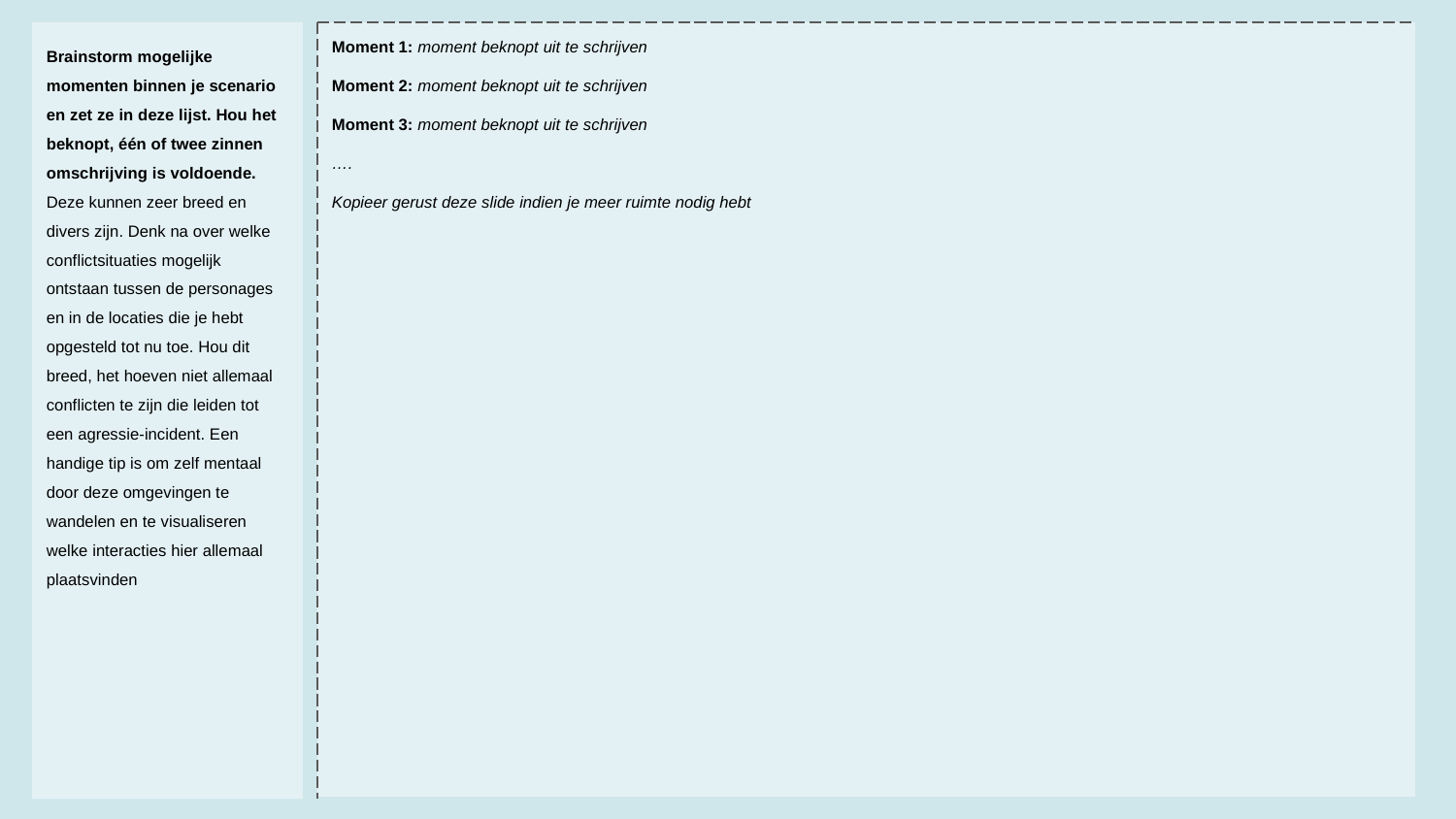

Moment 1: moment beknopt uit te schrijven

Moment 2: moment beknopt uit te schrijven

Moment 3: moment beknopt uit te schrijven

….

Kopieer gerust deze slide indien je meer ruimte nodig hebt

Brainstorm mogelijke momenten binnen je scenario en zet ze in deze lijst. Hou het beknopt, één of twee zinnen omschrijving is voldoende. Deze kunnen zeer breed en divers zijn. Denk na over welke conflictsituaties mogelijk ontstaan tussen de personages en in de locaties die je hebt opgesteld tot nu toe. Hou dit breed, het hoeven niet allemaal conflicten te zijn die leiden tot een agressie-incident. Een handige tip is om zelf mentaal door deze omgevingen te wandelen en te visualiseren welke interacties hier allemaal plaatsvinden